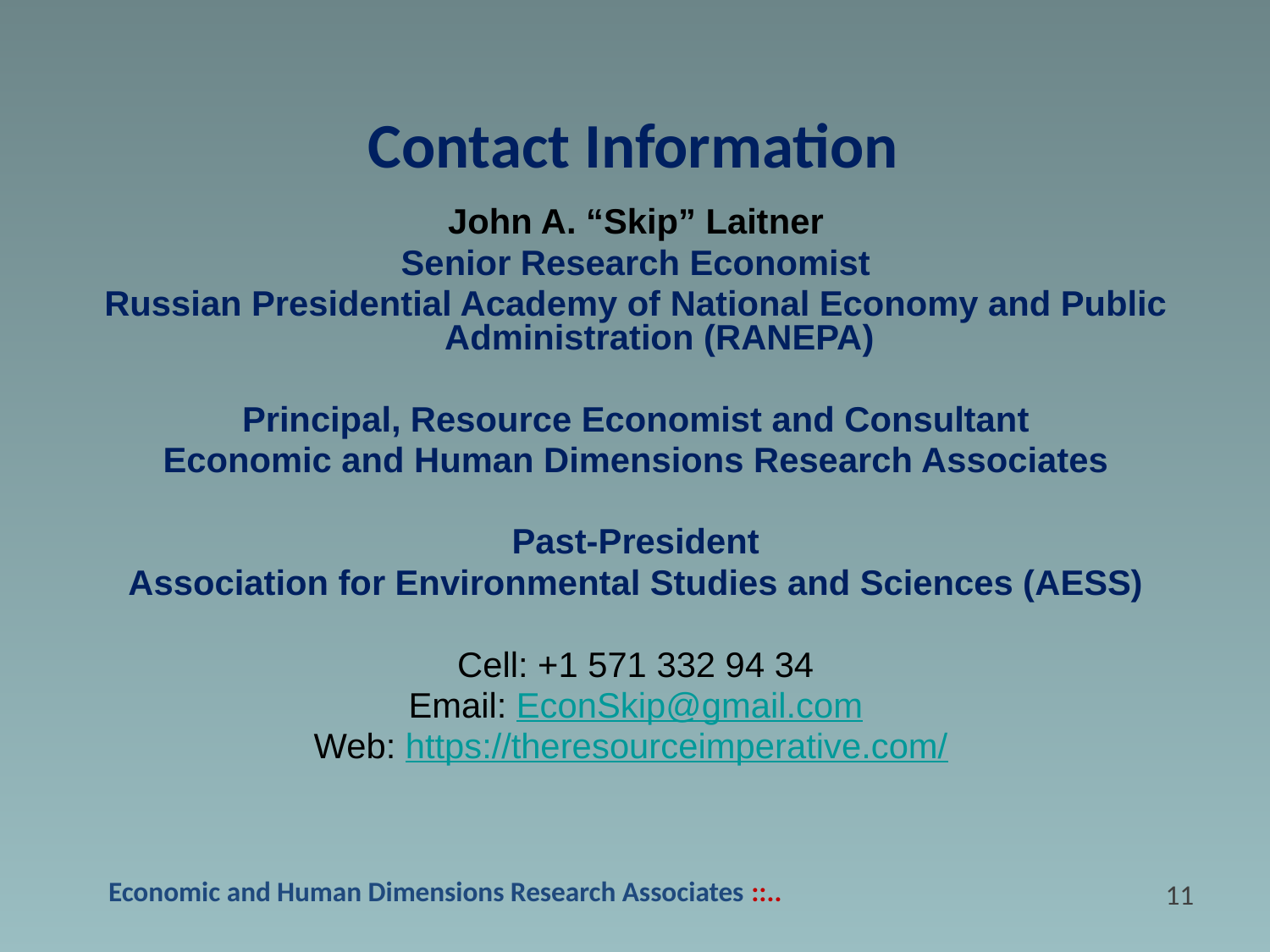

Contact Information
John A. “Skip” Laitner
Senior Research Economist
Russian Presidential Academy of National Economy and Public Administration (RANEPA)

Principal, Resource Economist and Consultant
Economic and Human Dimensions Research Associates

Past-President
Association for Environmental Studies and Sciences (AESS)

Cell: +1 571 332 94 34
Email: EconSkip@gmail.com
Web: https://theresourceimperative.com/

11